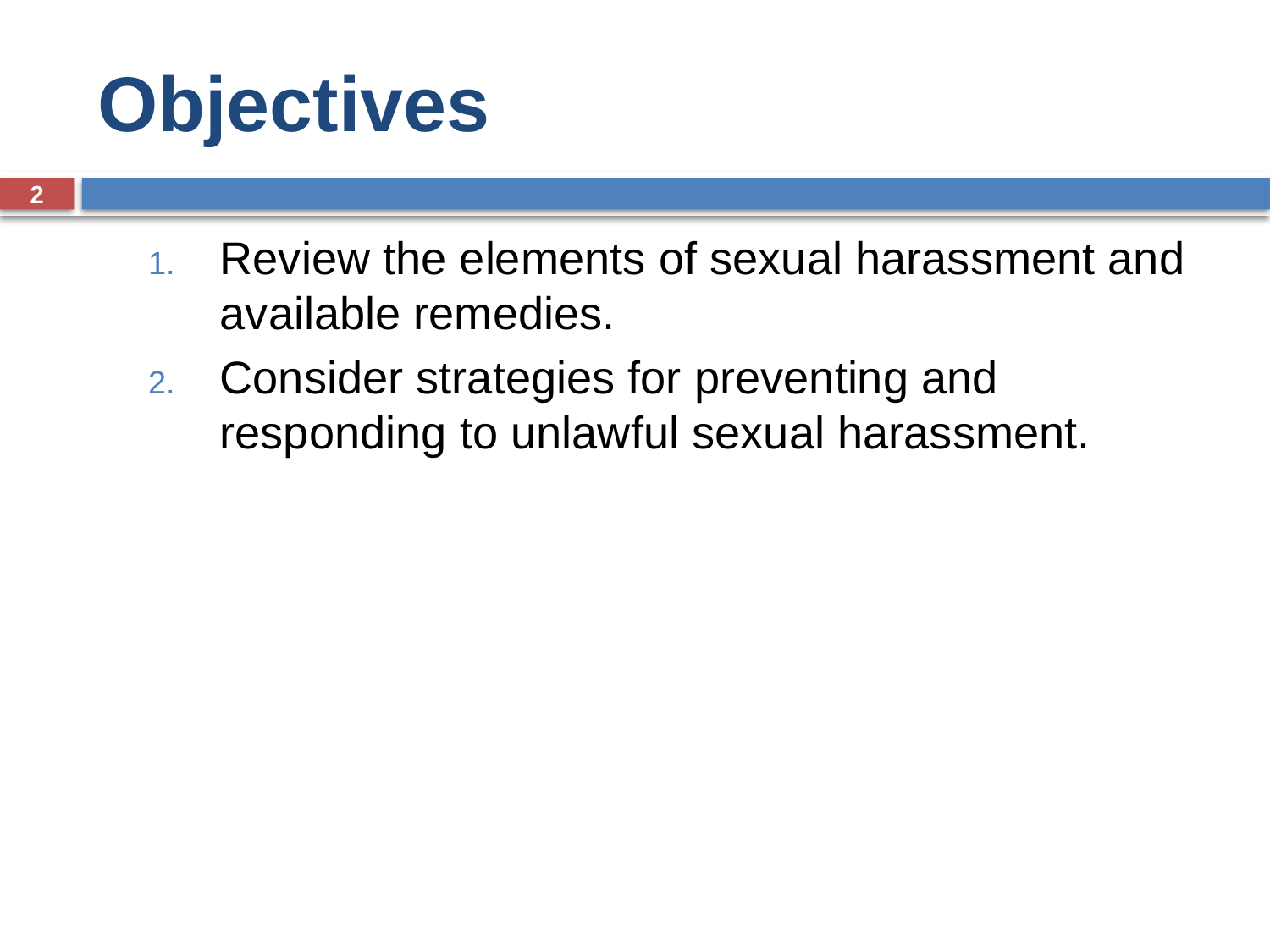

# Objectives
2
Review the elements of sexual harassment and available remedies.
Consider strategies for preventing and responding to unlawful sexual harassment.